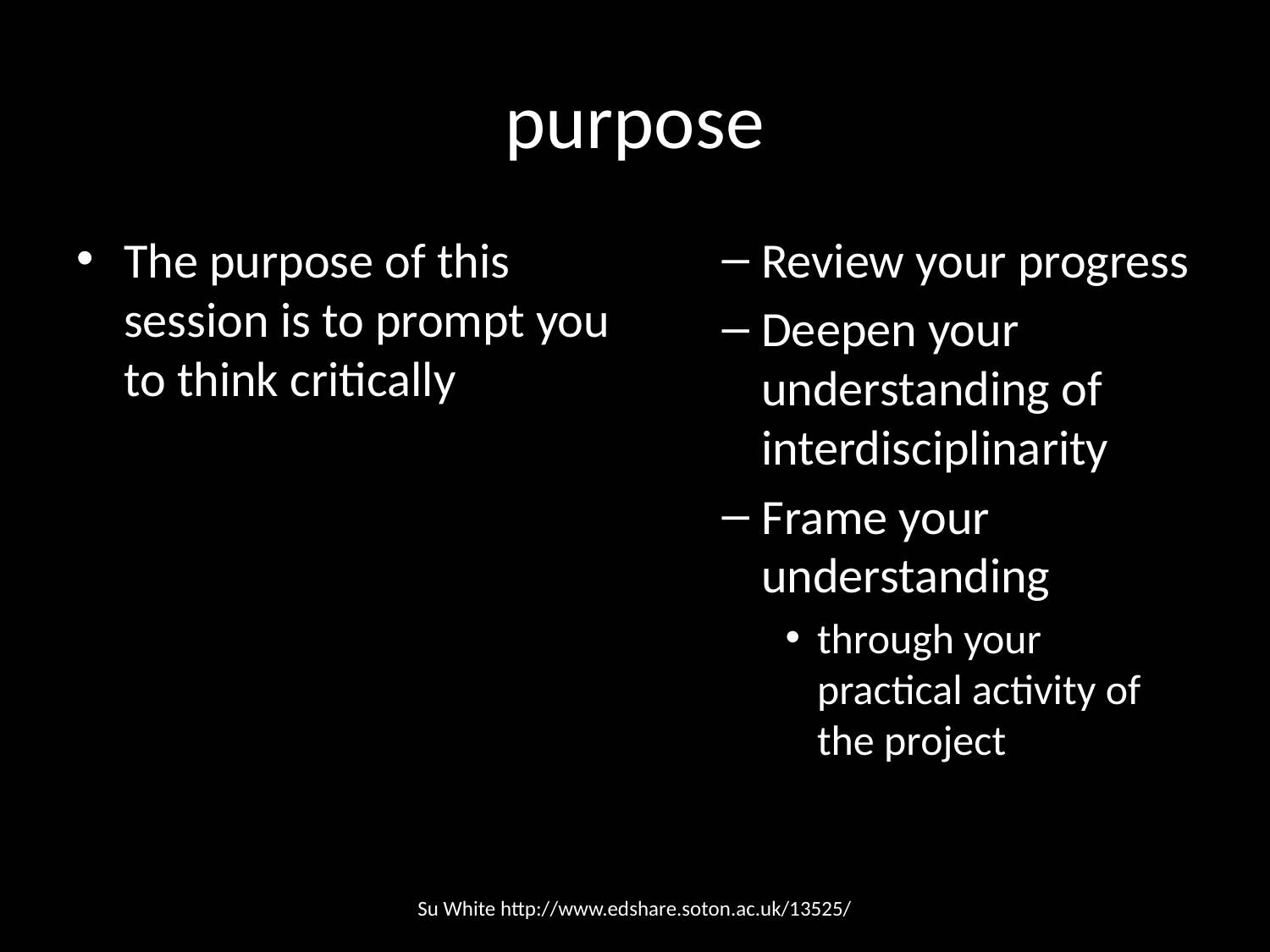

# purpose
The purpose of this session is to prompt you to think critically
Review your progress
Deepen your understanding of interdisciplinarity
Frame your understanding
through your practical activity of the project
Su White http://www.edshare.soton.ac.uk/13525/